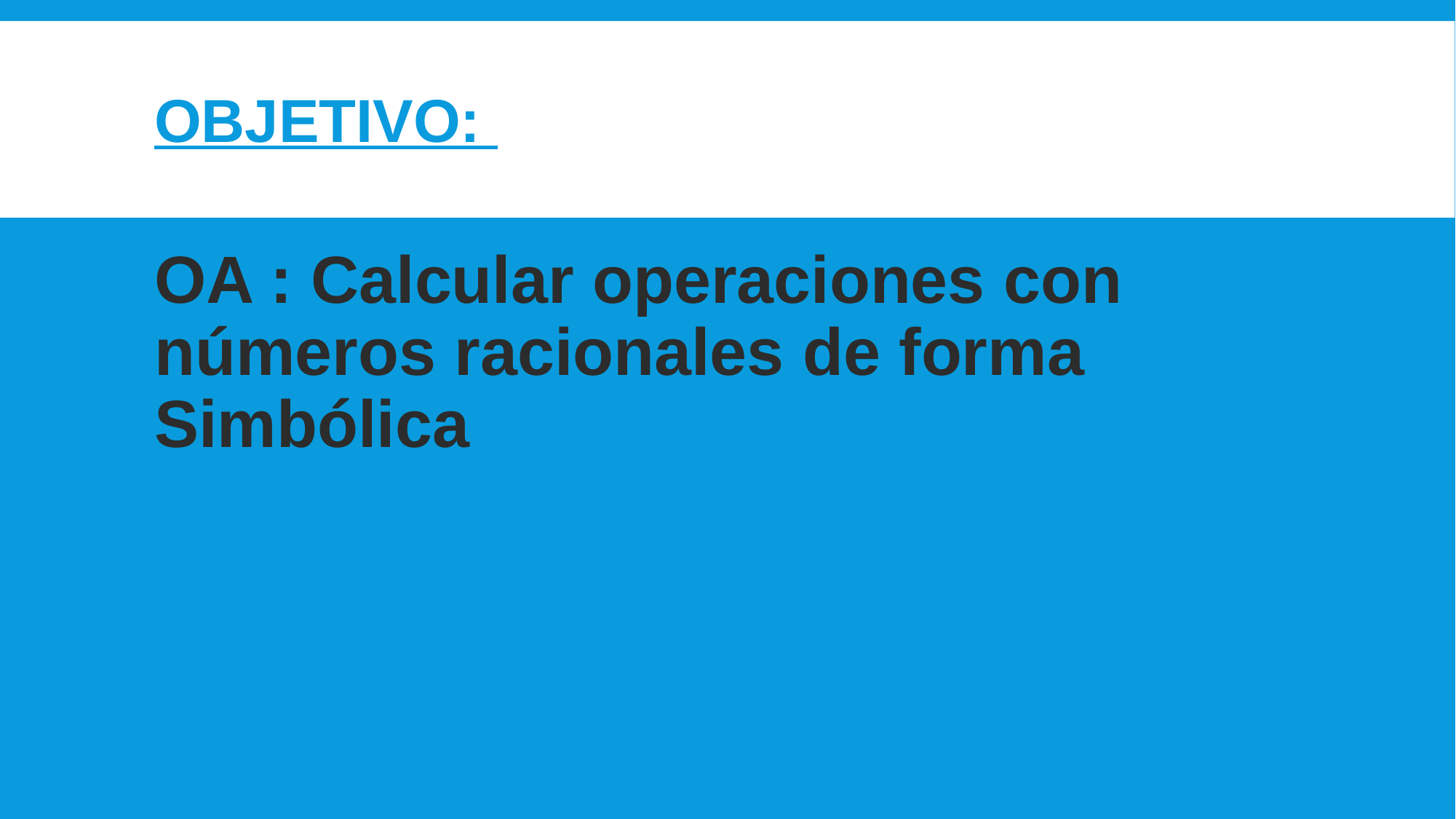

# Objetivo:
OA : Calcular operaciones con números racionales de forma Simbólica